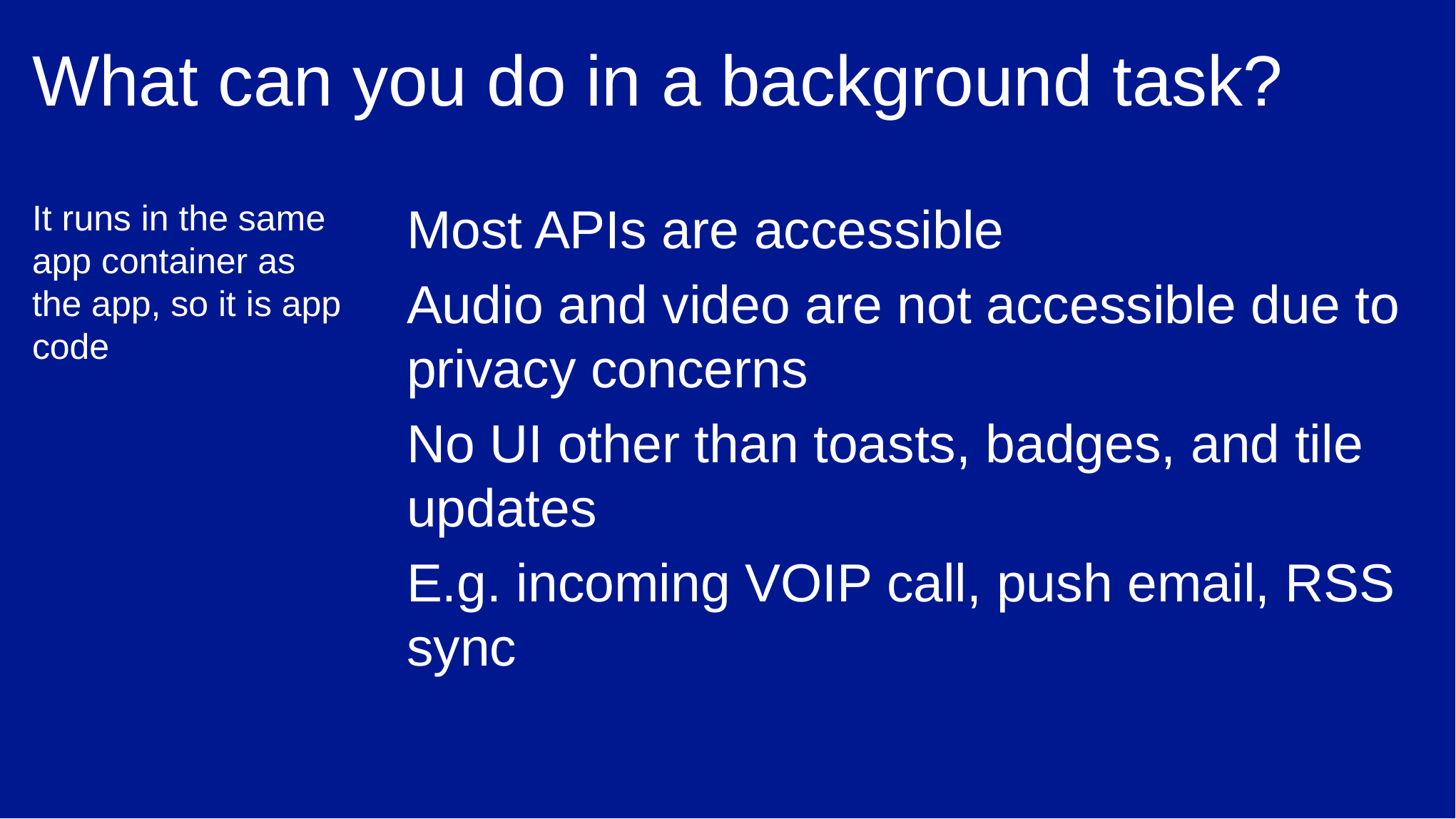

# What can you do in a background task?
It runs in the same app container as the app, so it is app code
Most APIs are accessible
Audio and video are not accessible due to privacy concerns
No UI other than toasts, badges, and tile updates
E.g. incoming VOIP call, push email, RSS sync